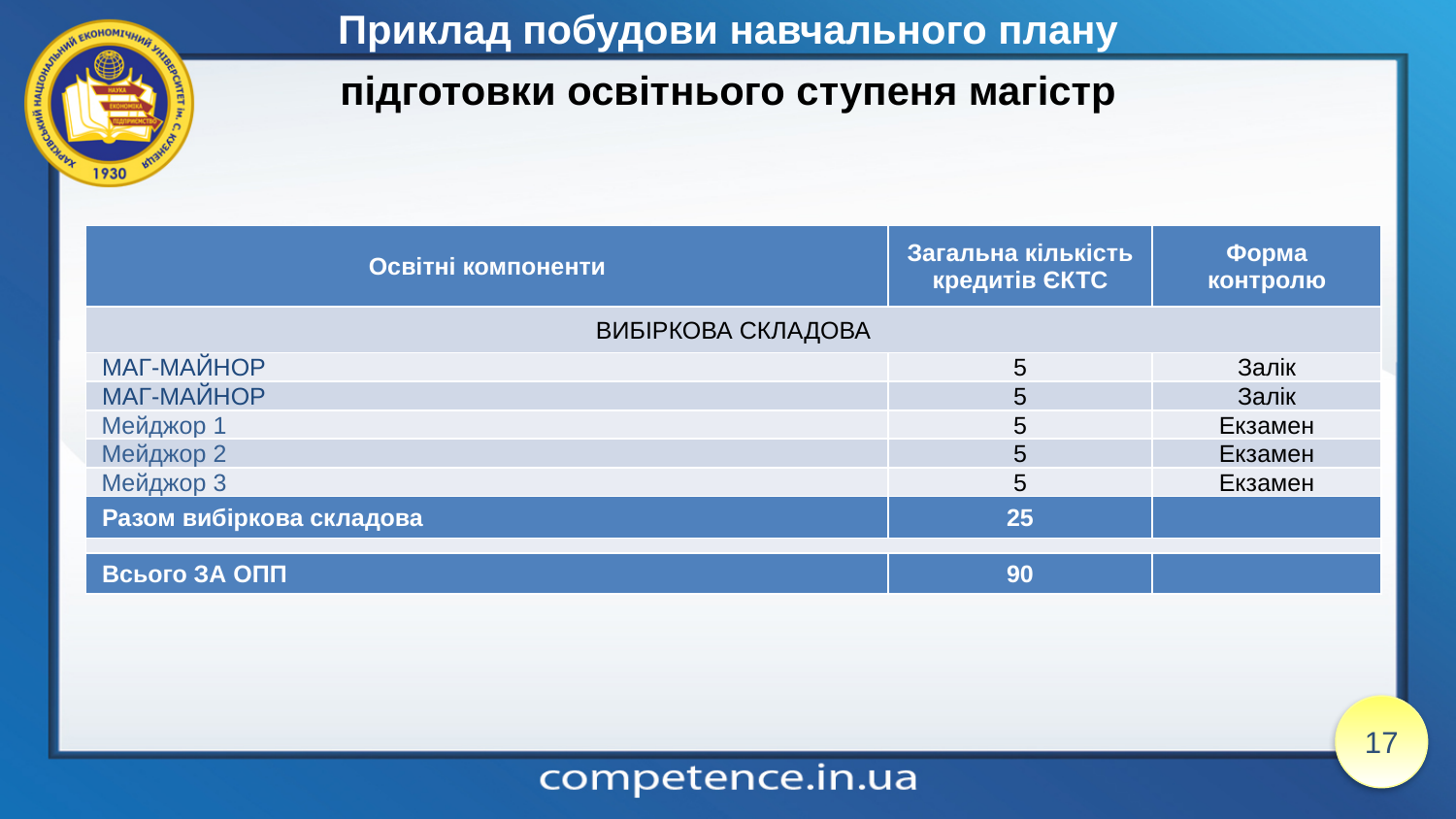

Приклад побудови навчального плану
підготовки освітнього ступеня магістр
| Освітні компоненти | Загальна кількість кредитів ЄКТС | Форма контролю |
| --- | --- | --- |
| ВИБІРКОВА СКЛАДОВА |  |  |
| МАГ-МАЙНОР | 5 | Залік |
| МАГ-МАЙНОР | 5 | Залік |
| Мейджор 1 | 5 | Екзамен |
| Мейджор 2 | 5 | Екзамен |
| Мейджор 3 | 5 | Екзамен |
| Разом вибіркова складова | 25 |  |
|  |  |  |
| Всього ЗА ОПП | 90 |  |
17